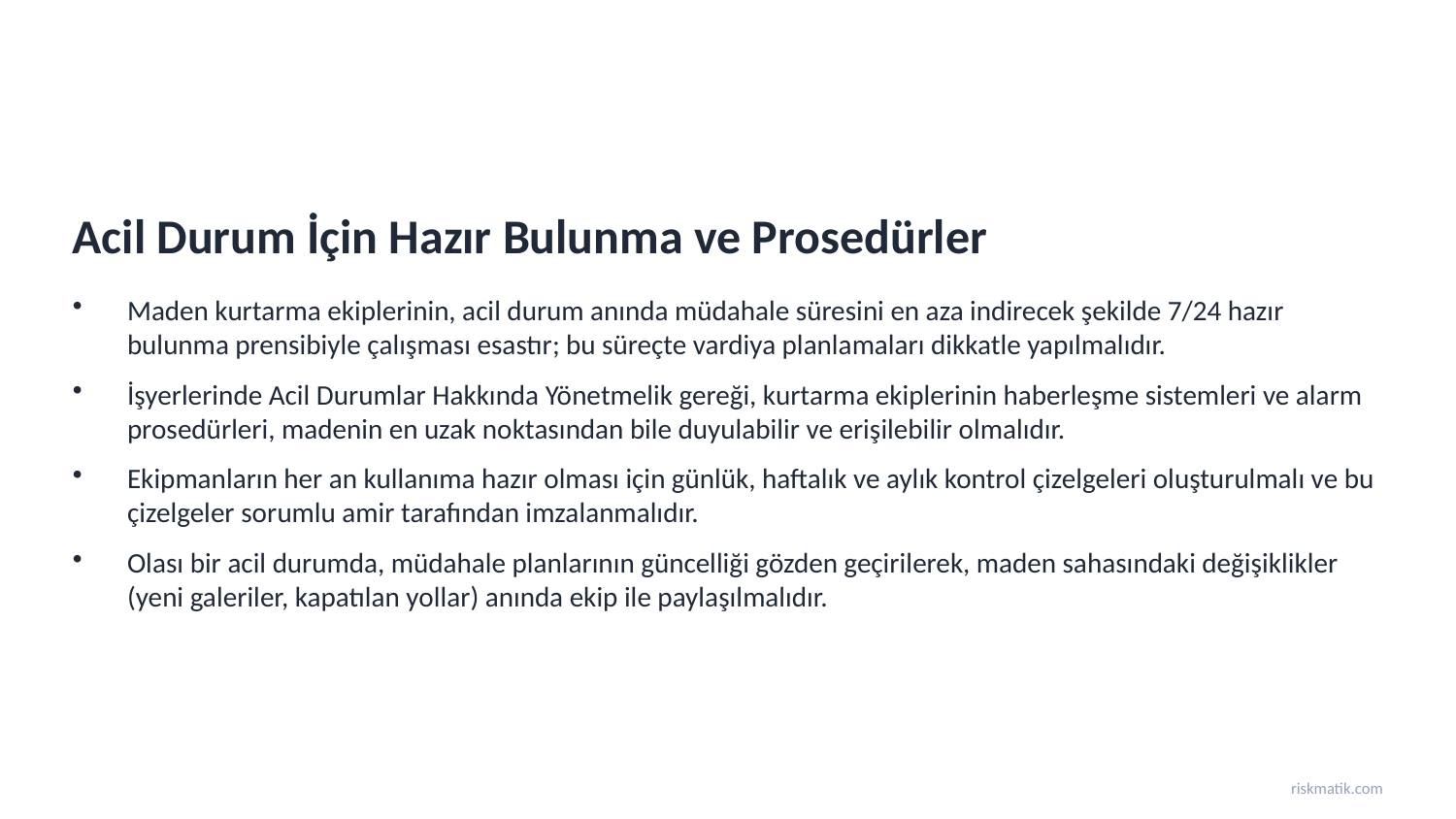

Acil Durum İçin Hazır Bulunma ve Prosedürler
Maden kurtarma ekiplerinin, acil durum anında müdahale süresini en aza indirecek şekilde 7/24 hazır bulunma prensibiyle çalışması esastır; bu süreçte vardiya planlamaları dikkatle yapılmalıdır.
İşyerlerinde Acil Durumlar Hakkında Yönetmelik gereği, kurtarma ekiplerinin haberleşme sistemleri ve alarm prosedürleri, madenin en uzak noktasından bile duyulabilir ve erişilebilir olmalıdır.
Ekipmanların her an kullanıma hazır olması için günlük, haftalık ve aylık kontrol çizelgeleri oluşturulmalı ve bu çizelgeler sorumlu amir tarafından imzalanmalıdır.
Olası bir acil durumda, müdahale planlarının güncelliği gözden geçirilerek, maden sahasındaki değişiklikler (yeni galeriler, kapatılan yollar) anında ekip ile paylaşılmalıdır.
riskmatik.com